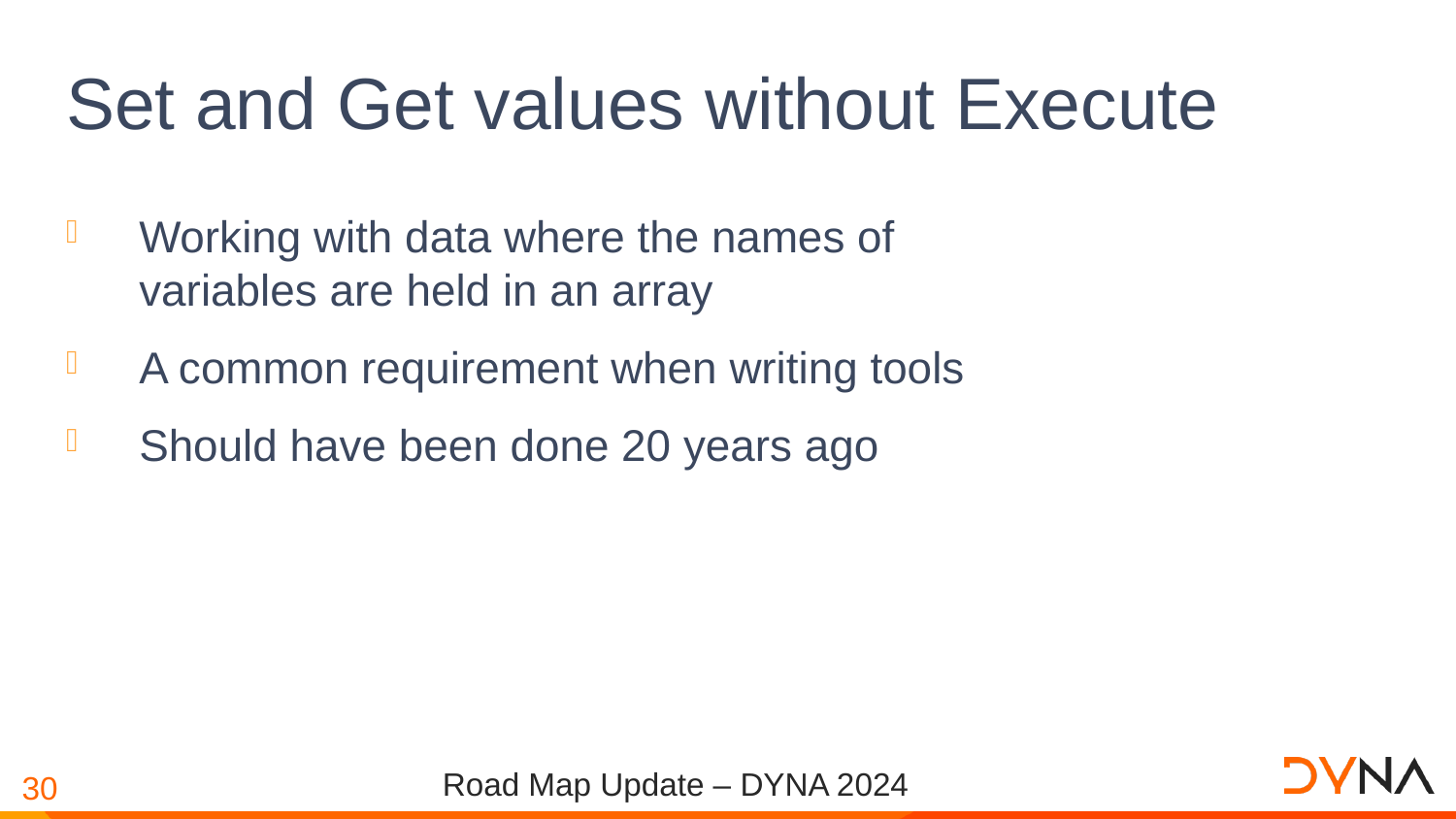

# Set and Get values without Execute
Working with data where the names of variables are held in an array
A common requirement when writing tools
Should have been done 20 years ago